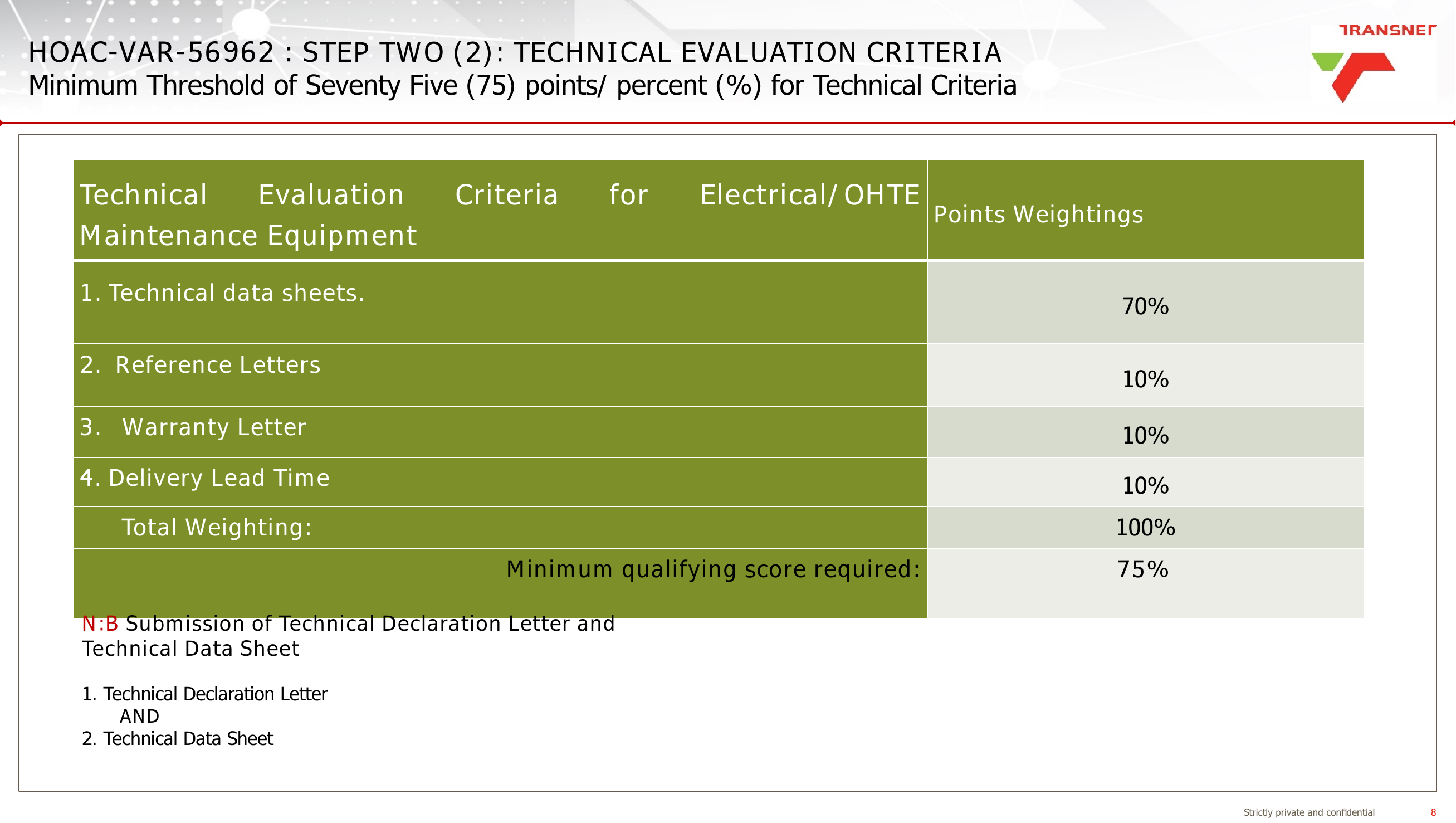

HOAC-VAR-56962 : STEP TWO (2): TECHNICAL EVALUATION CRITERIA
Minimum Threshold of Seventy Five (75) points/ percent (%) for Technical Criteria
| Technical Evaluation Criteria for Electrical/OHTE Maintenance Equipment | Points Weightings |
| --- | --- |
| 1. Technical data sheets. | 70% |
| 2. Reference Letters | 10% |
| 3. Warranty Letter | 10% |
| 4. Delivery Lead Time | 10% |
| Total Weighting: | 100% |
| Minimum qualifying score required: | 75% |

N:B Submission of Technical Declaration Letter and Technical Data Sheet

1. Technical Declaration Letter
       AND
2. Technical Data Sheet